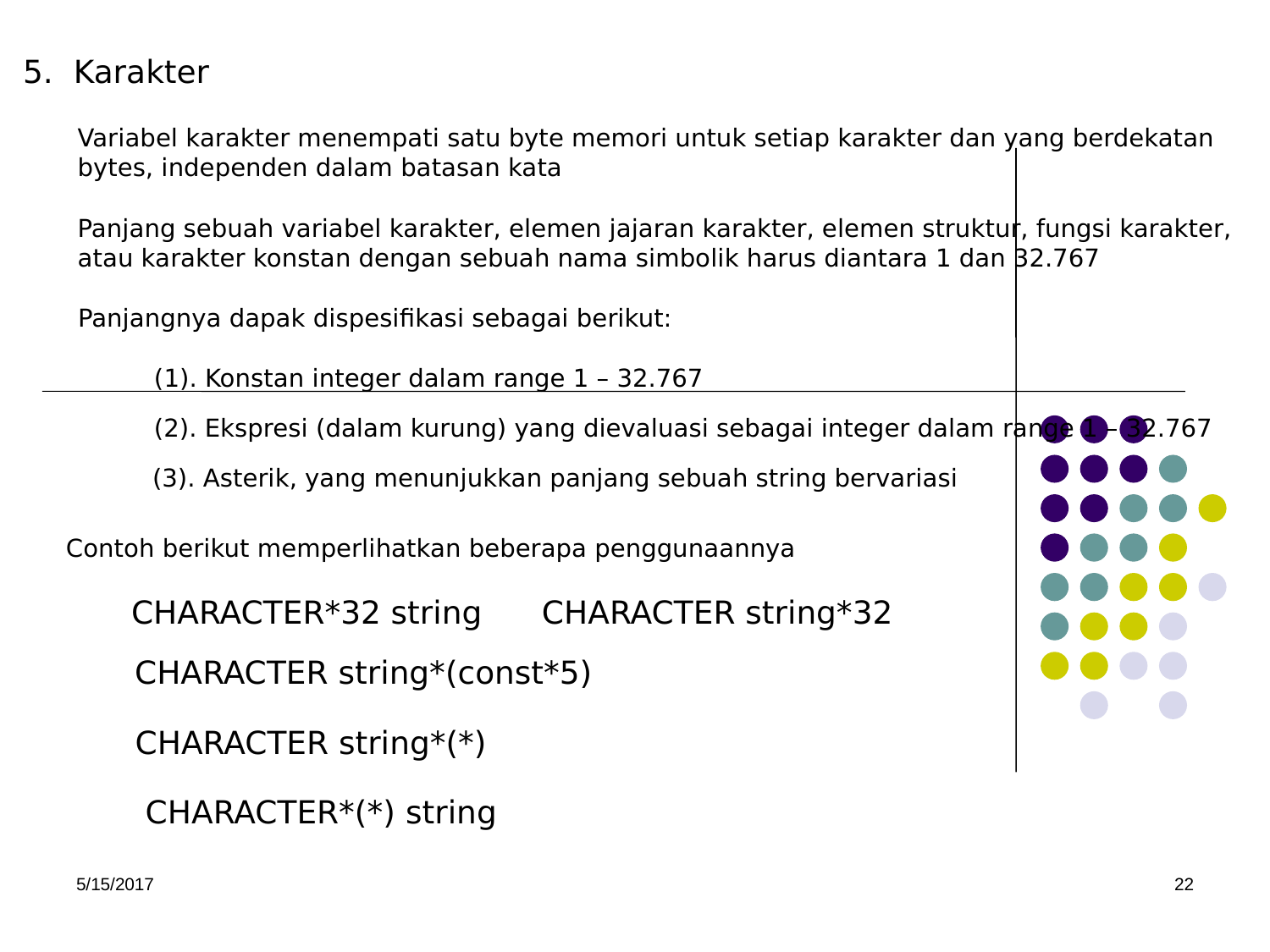

5.  Karakter
Variabel karakter menempati satu byte memori untuk setiap karakter dan yang berdekatan bytes, independen dalam batasan kata
Panjang sebuah variabel karakter, elemen jajaran karakter, elemen struktur, fungsi karakter, atau karakter konstan dengan sebuah nama simbolik harus diantara 1 dan 32.767
Panjangnya dapak dispesifikasi sebagai berikut:
(1). Konstan integer dalam range 1 – 32.767
(2). Ekspresi (dalam kurung) yang dievaluasi sebagai integer dalam range 1 – 32.767
(3). Asterik, yang menunjukkan panjang sebuah string bervariasi
Contoh berikut memperlihatkan beberapa penggunaannya
CHARACTER*32 string
CHARACTER string*32
CHARACTER string*(const*5)
CHARACTER string*(*)
CHARACTER*(*) string
5/15/2017
22